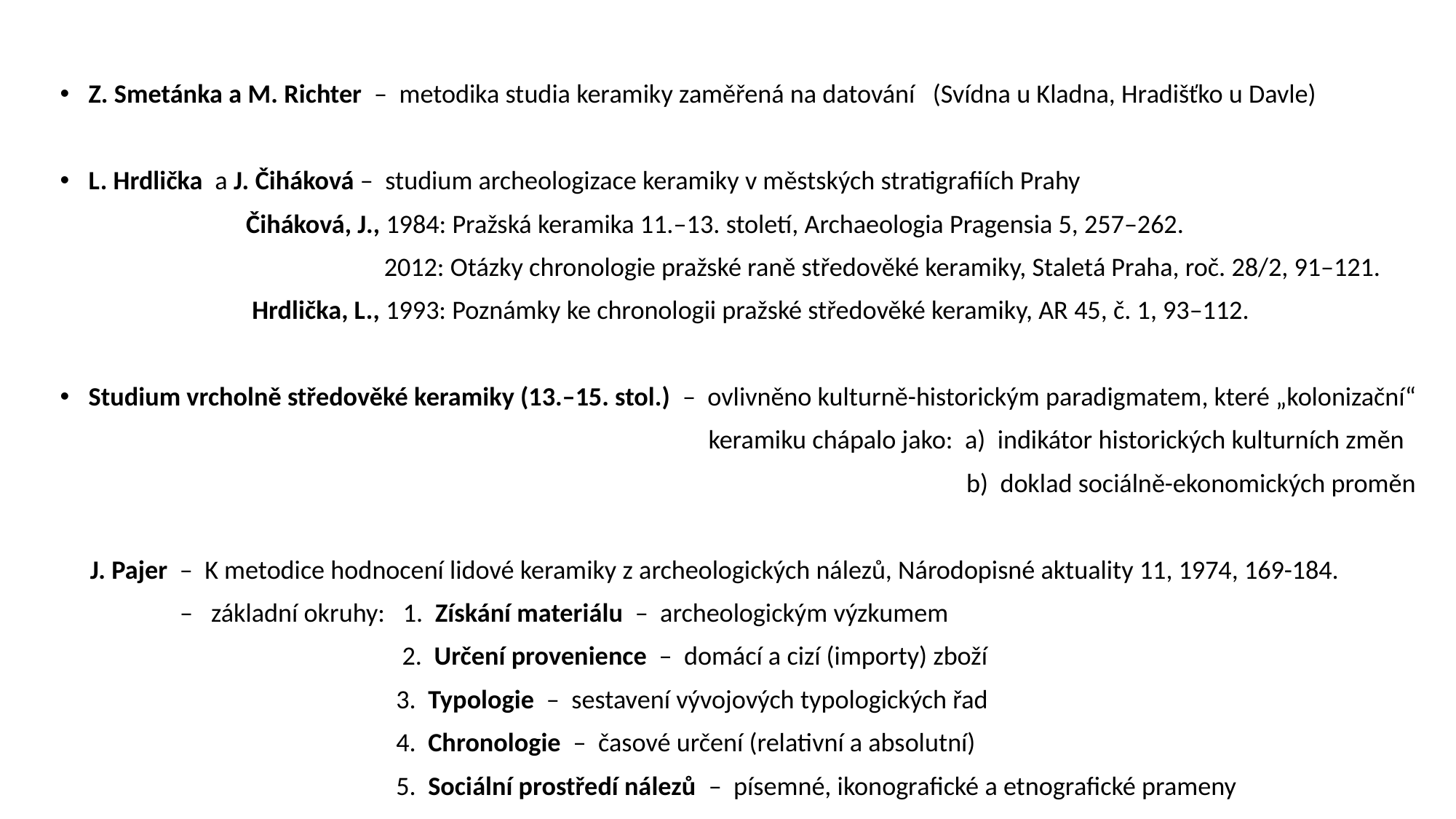

Z. Smetánka a M. Richter  –  metodika studia keramiky zaměřená na datování   (Svídna u Kladna, Hradišťko u Davle)

L. Hrdlička  a J. Čiháková –  studium archeologizace keramiky v městských stratigrafiích Prahy
                               Čiháková, J., 1984: Pražská keramika 11.–13. století, Archaeologia Pragensia 5, 257–262.
                                                      2012: Otázky chronologie pražské raně středověké keramiky, Staletá Praha, roč. 28/2, 91–121.
                                Hrdlička, L., 1993: Poznámky ke chronologii pražské středověké keramiky, AR 45, č. 1, 93–112.

Studium vrcholně středověké keramiky (13.–15. stol.)  –  ovlivněno kulturně-historickým paradigmatem, které „kolonizační“
                                                                                                            keramiku chápalo jako:  a)  indikátor historických kulturních změn
                                                                                                                                                       b)  doklad sociálně-ekonomických proměn

     J. Pajer  –  K metodice hodnocení lidové keramiky z archeologických nálezů, Národopisné aktuality 11, 1974, 169-184.
                    –   základní okruhy:   1.  Získání materiálu  –  archeologickým výzkumem
                                                         2.  Určení provenience  –  domácí a cizí (importy) zboží
                                                        3.  Typologie  –  sestavení vývojových typologických řad
                                                        4.  Chronologie  –  časové určení (relativní a absolutní)
                                                        5.  Sociální prostředí nálezů  –  písemné, ikonografické a etnografické prameny